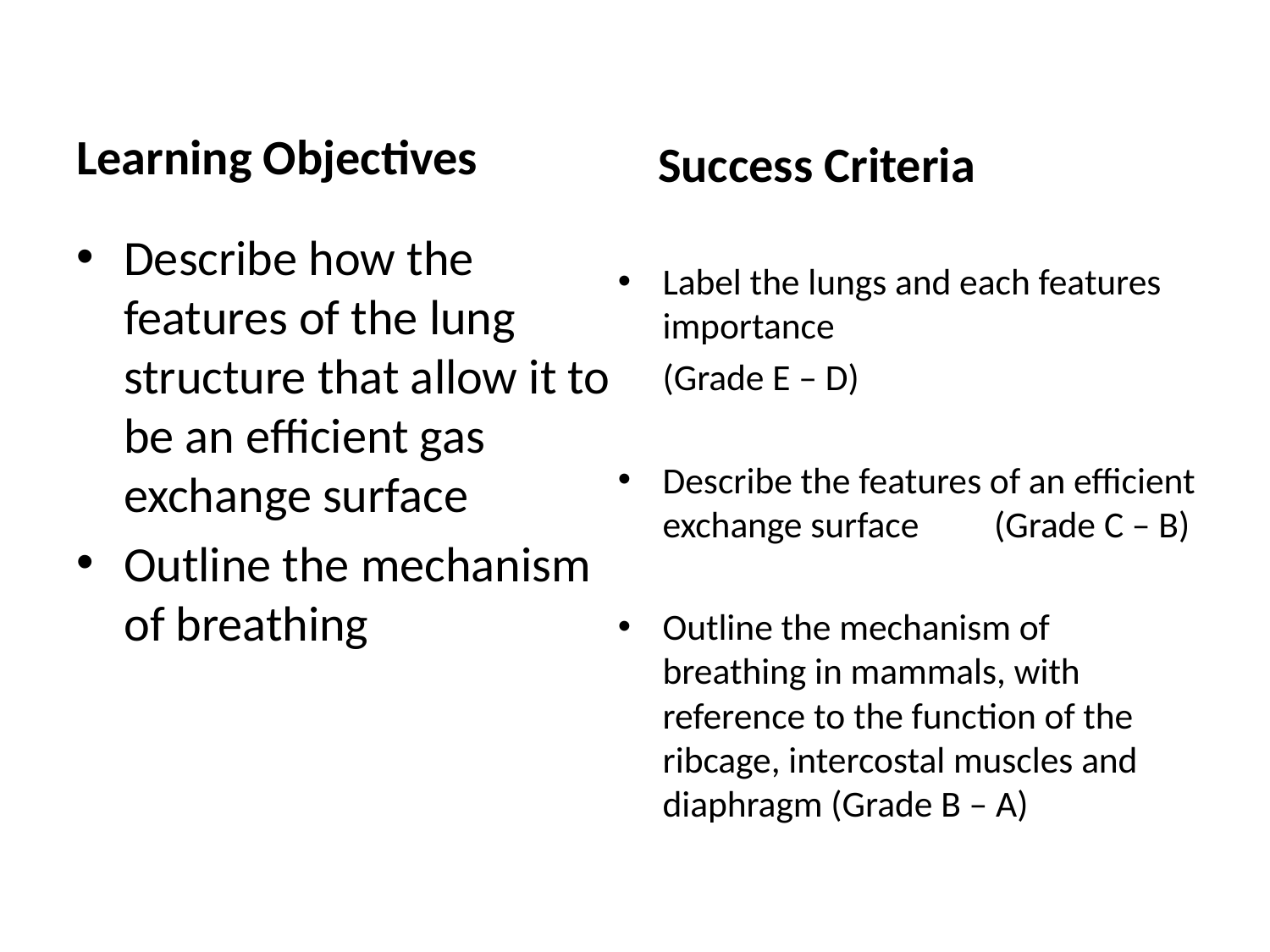

Learning Objectives
Success Criteria

Label the lungs and each features importance
	(Grade E – D)

Describe the features of an efficient exchange surface 	(Grade C – B)

Outline the mechanism of breathing in mammals, with reference to the function of the ribcage, intercostal muscles and diaphragm (Grade B – A)

Describe how the features of the lung structure that allow it to be an efficient gas exchange surface
Outline the mechanism of breathing